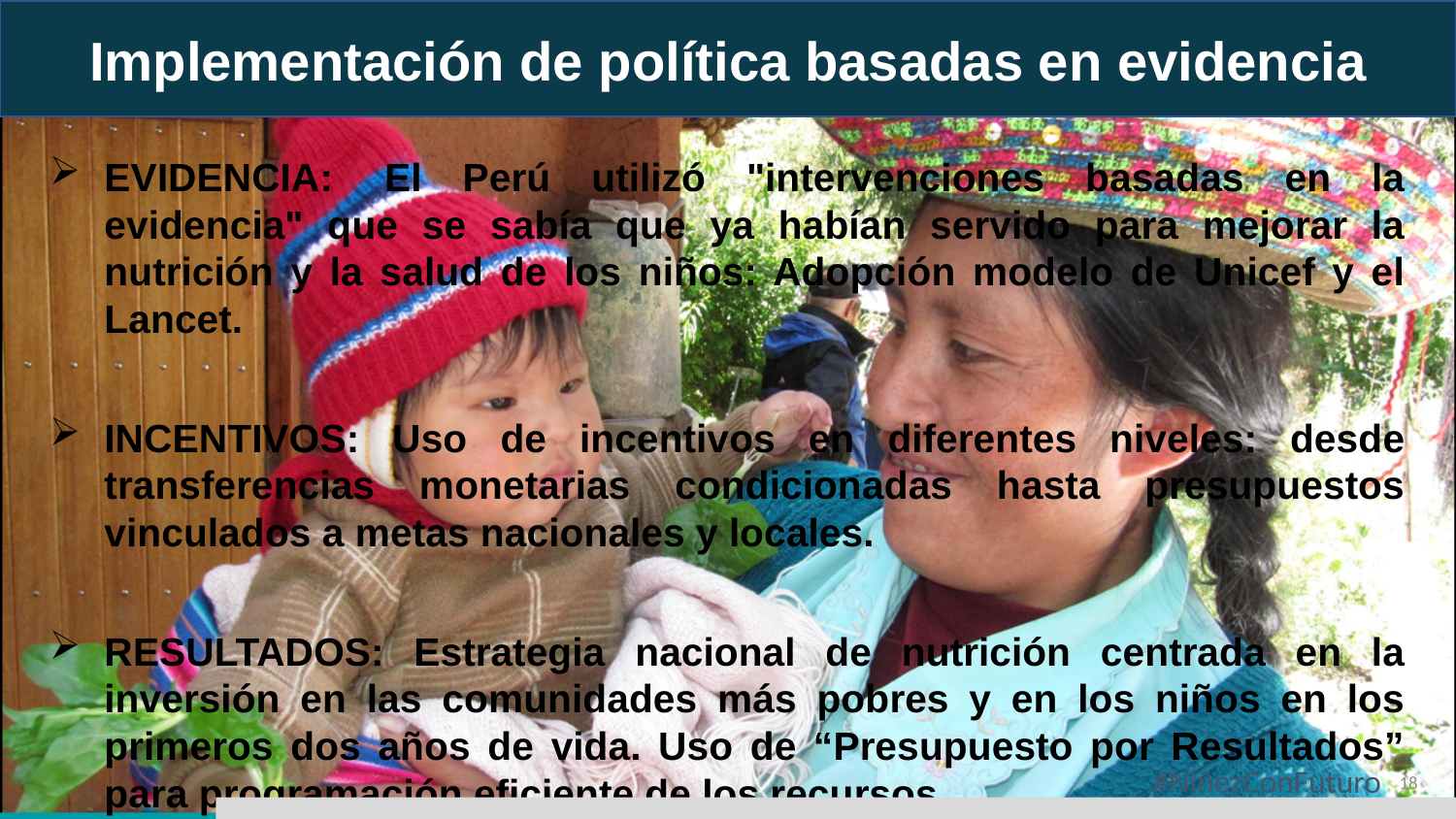

Implementación de política basadas en evidencia
EVIDENCIA:  El Perú utilizó "intervenciones basadas en la evidencia" que se sabía que ya habían servido para mejorar la nutrición y la salud de los niños: Adopción modelo de Unicef y el Lancet.

INCENTIVOS: Uso de incentivos en diferentes niveles: desde transferencias monetarias condicionadas hasta presupuestos vinculados a metas nacionales y locales.

RESULTADOS: Estrategia nacional de nutrición centrada en la inversión en las comunidades más pobres y en los niños en los primeros dos años de vida. Uso de “Presupuesto por Resultados” para programación eficiente de los recursos.
#NiñezConFuturo
18